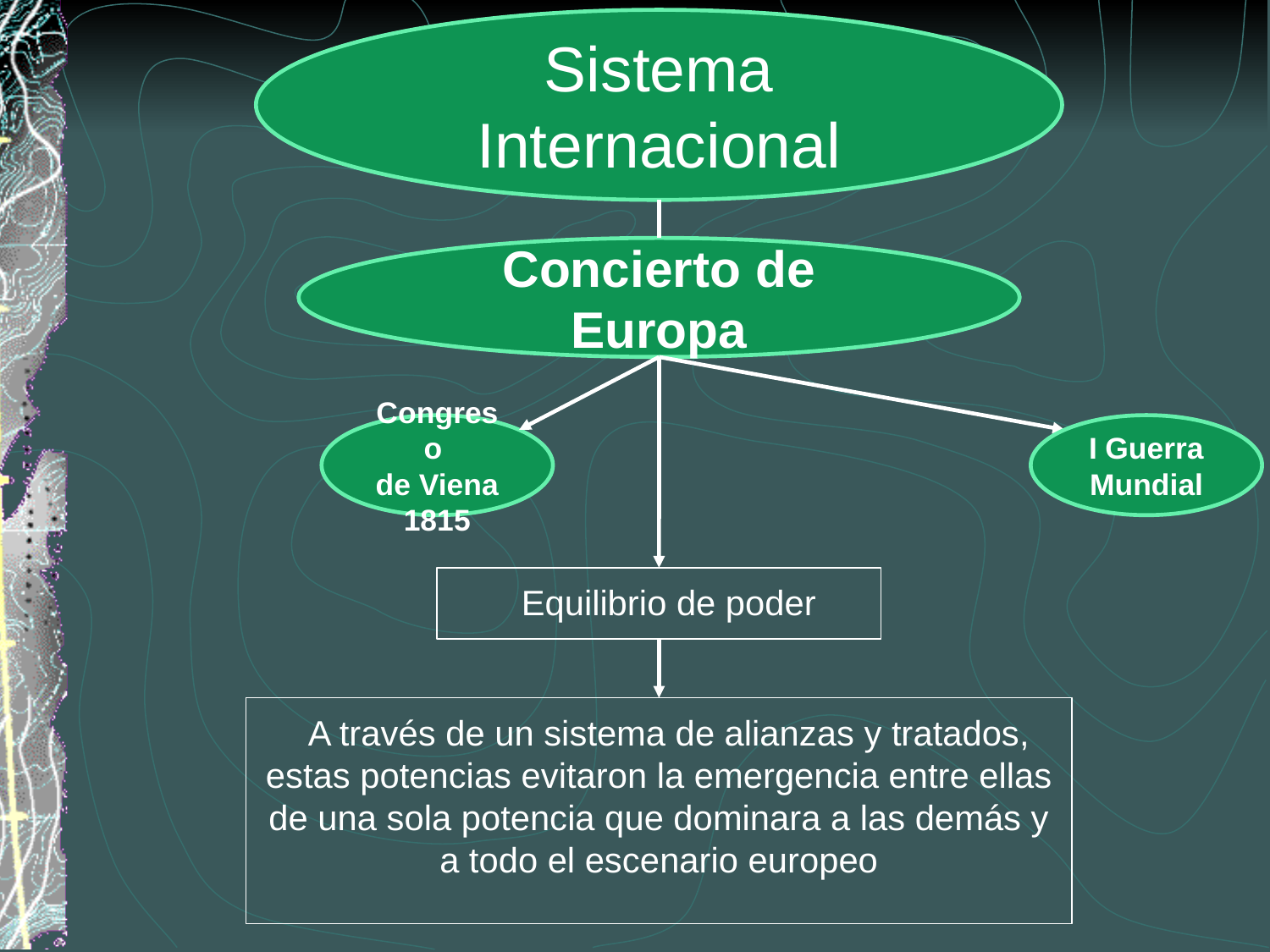

Sistema Internacional

Concierto de Europa

Congreso
de Viena 1815

I Guerra Mundial

  Equilibrio de poder
  A través de un sistema de alianzas y tratados, estas potencias evitaron la emergencia entre ellas de una sola potencia que dominara a las demás y a todo el escenario europeo